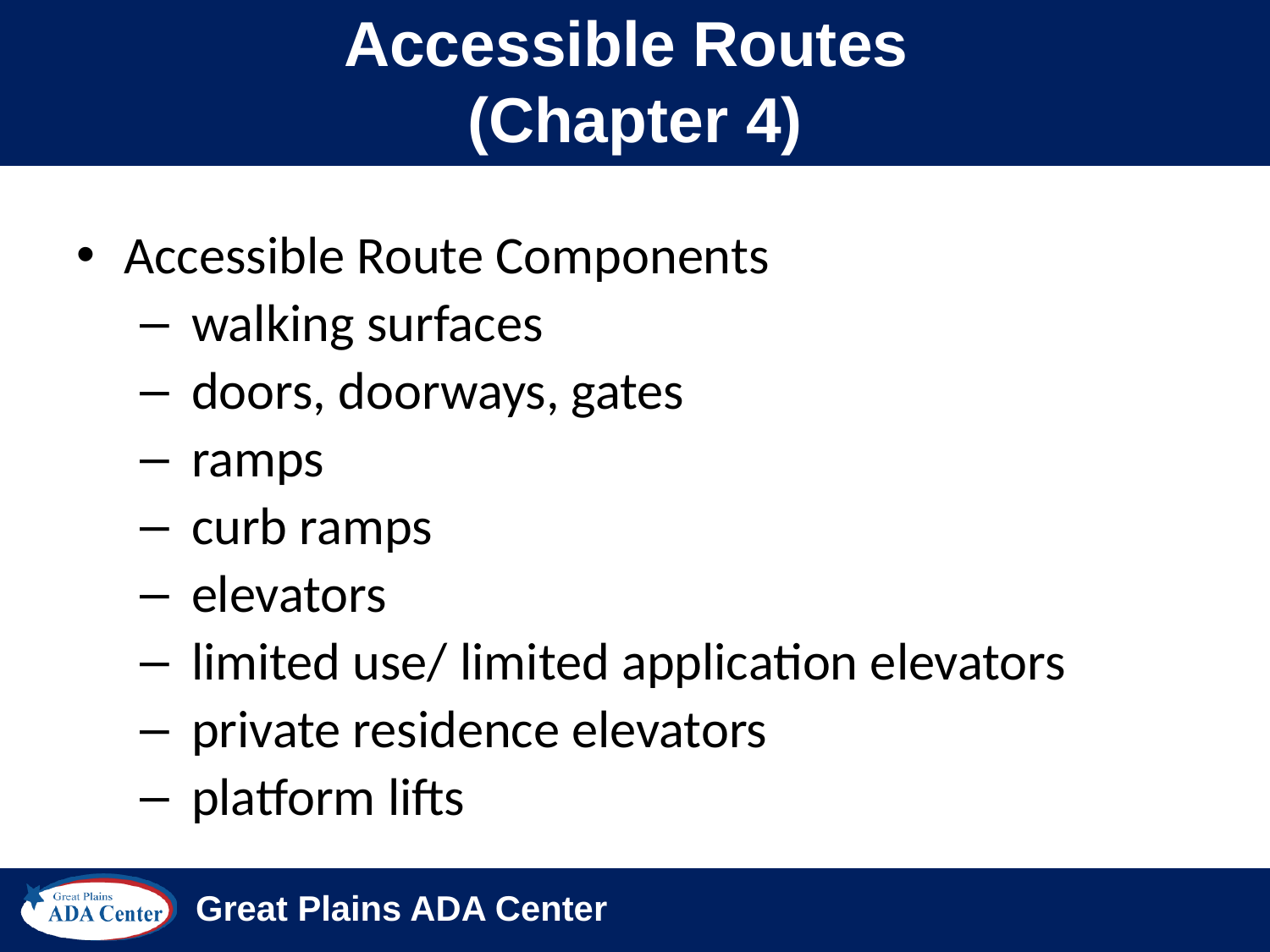

# Accessible Routes (Chapter 4)
Accessible Route Components
 walking surfaces
 doors, doorways, gates
 ramps
 curb ramps
 elevators
 limited use/ limited application elevators
 private residence elevators
 platform lifts